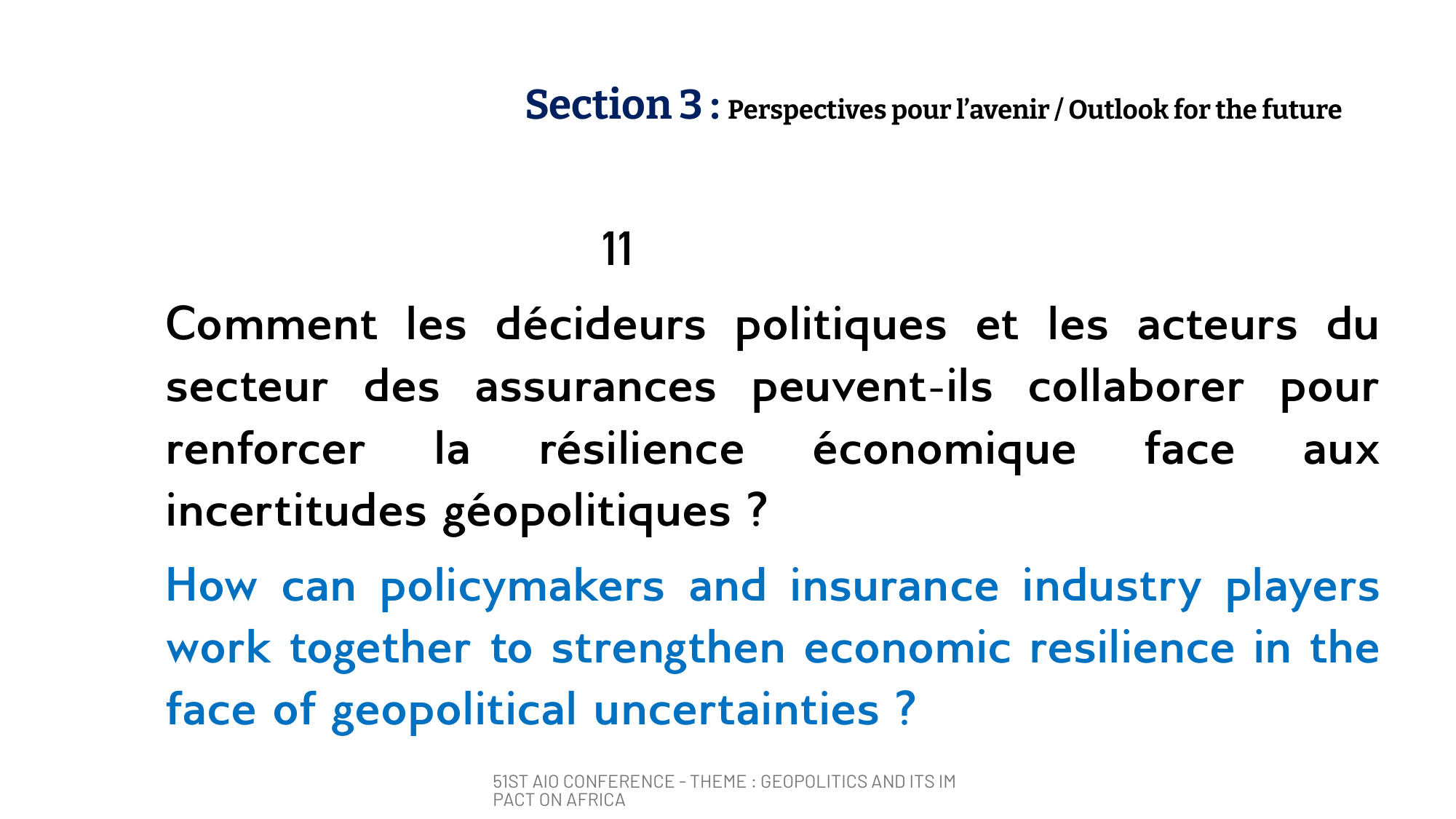

# Section 3 : Perspectives pour l’avenir / Outlook for the future
					11
Comment les décideurs politiques et les acteurs du secteur des assurances peuvent-ils collaborer pour renforcer la résilience économique face aux incertitudes géopolitiques ?
How can policymakers and insurance industry players work together to strengthen economic resilience in the face of geopolitical uncertainties ?
51ST AIO CONFERENCE - THEME : GEOPOLITICS AND ITS IMPACT ON AFRICA